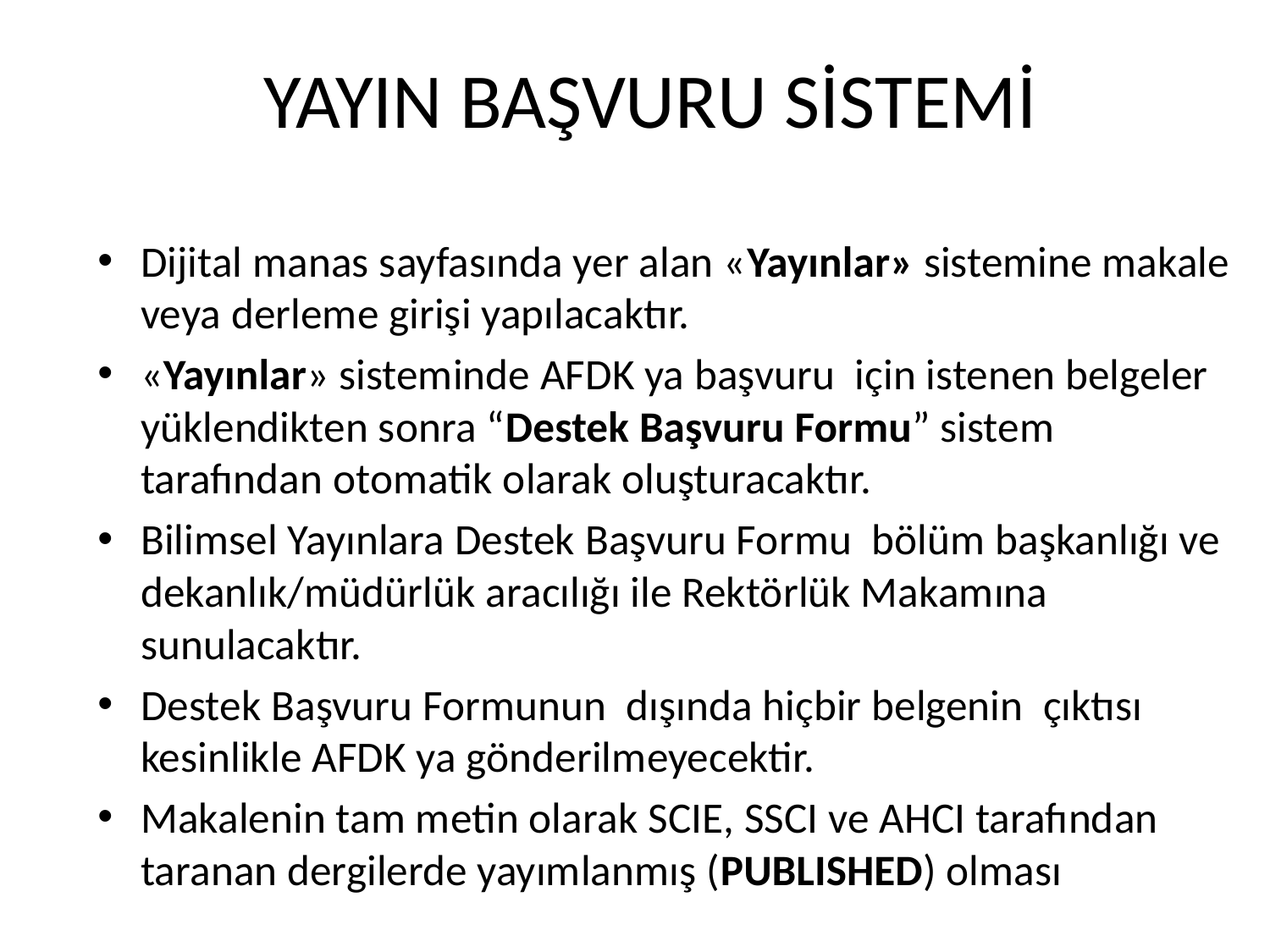

# YAYIN BAŞVURU SİSTEMİ

Dijital manas sayfasında yer alan «Yayınlar» sistemine makale veya derleme girişi yapılacaktır.
«Yayınlar» sisteminde AFDK ya başvuru  için istenen belgeler yüklendikten sonra “Destek Başvuru Formu” sistem tarafından otomatik olarak oluşturacaktır.
Bilimsel Yayınlara Destek Başvuru Formu  bölüm başkanlığı ve dekanlık/müdürlük aracılığı ile Rektörlük Makamına sunulacaktır.
Destek Başvuru Formunun  dışında hiçbir belgenin  çıktısı kesinlikle AFDK ya gönderilmeyecektir.
Makalenin tam metin olarak SCIE, SSCI ve AHCI tarafından taranan dergilerde yayımlanmış (PUBLISHED) olması